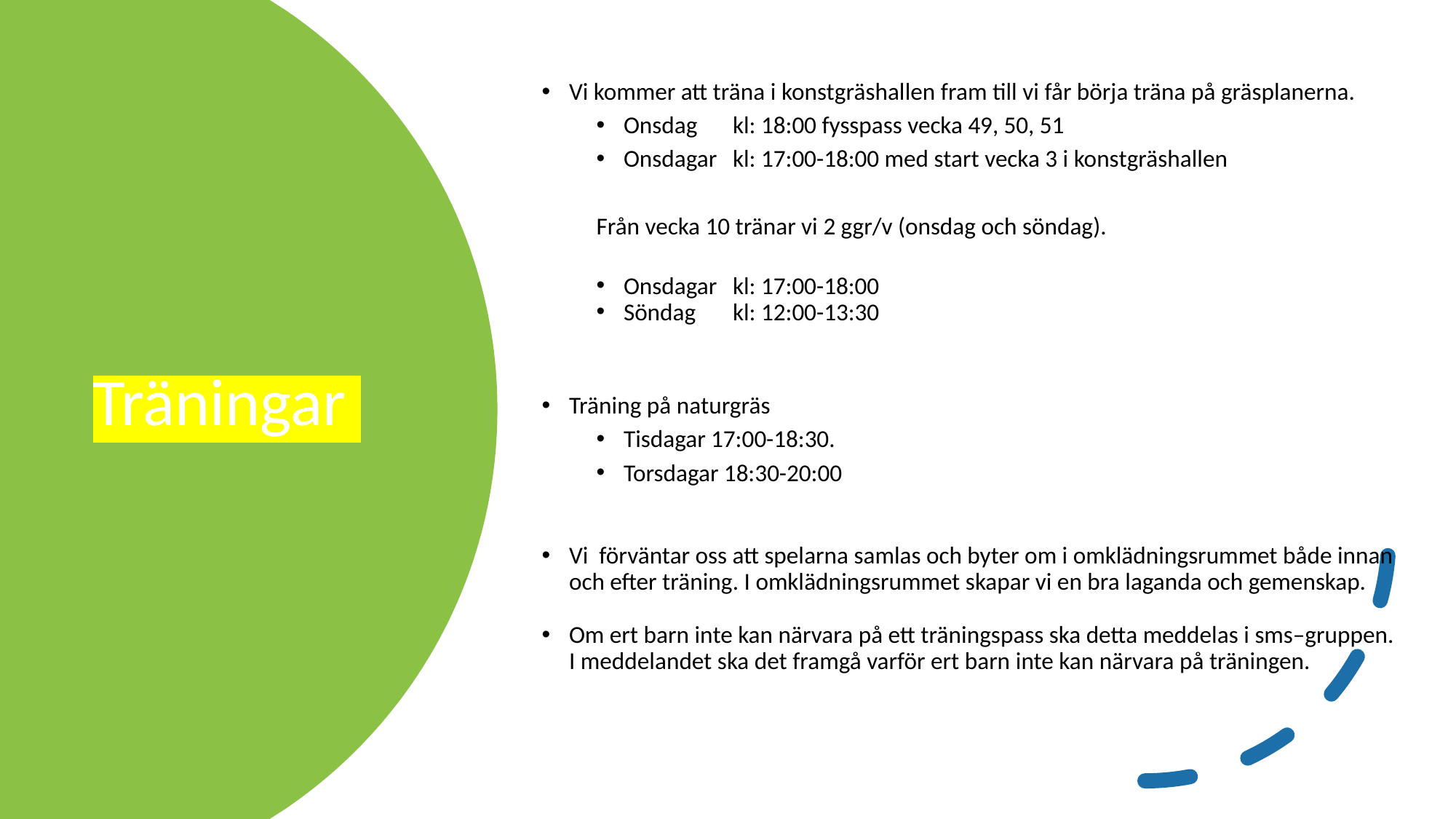

Vi kommer att träna i konstgräshallen fram till vi får börja träna på gräsplanerna.
Onsdag 	kl: 18:00 fysspass vecka 49, 50, 51
Onsdagar 	kl: 17:00-18:00 med start vecka 3 i konstgräshallen

Från vecka 10 tränar vi 2 ggr/v (onsdag och söndag).

Onsdagar 	kl: 17:00-18:00
Söndag 	kl: 12:00-13:30

Träning på naturgräs
Tisdagar 17:00-18:30.
Torsdagar 18:30-20:00

Vi  förväntar oss att spelarna samlas och byter om i omklädningsrummet både innan och efter träning. I omklädningsrummet skapar vi en bra laganda och gemenskap.
Om ert barn inte kan närvara på ett träningspass ska detta meddelas i sms–gruppen.   I meddelandet ska det framgå varför ert barn inte kan närvara på träningen.

# Träningar